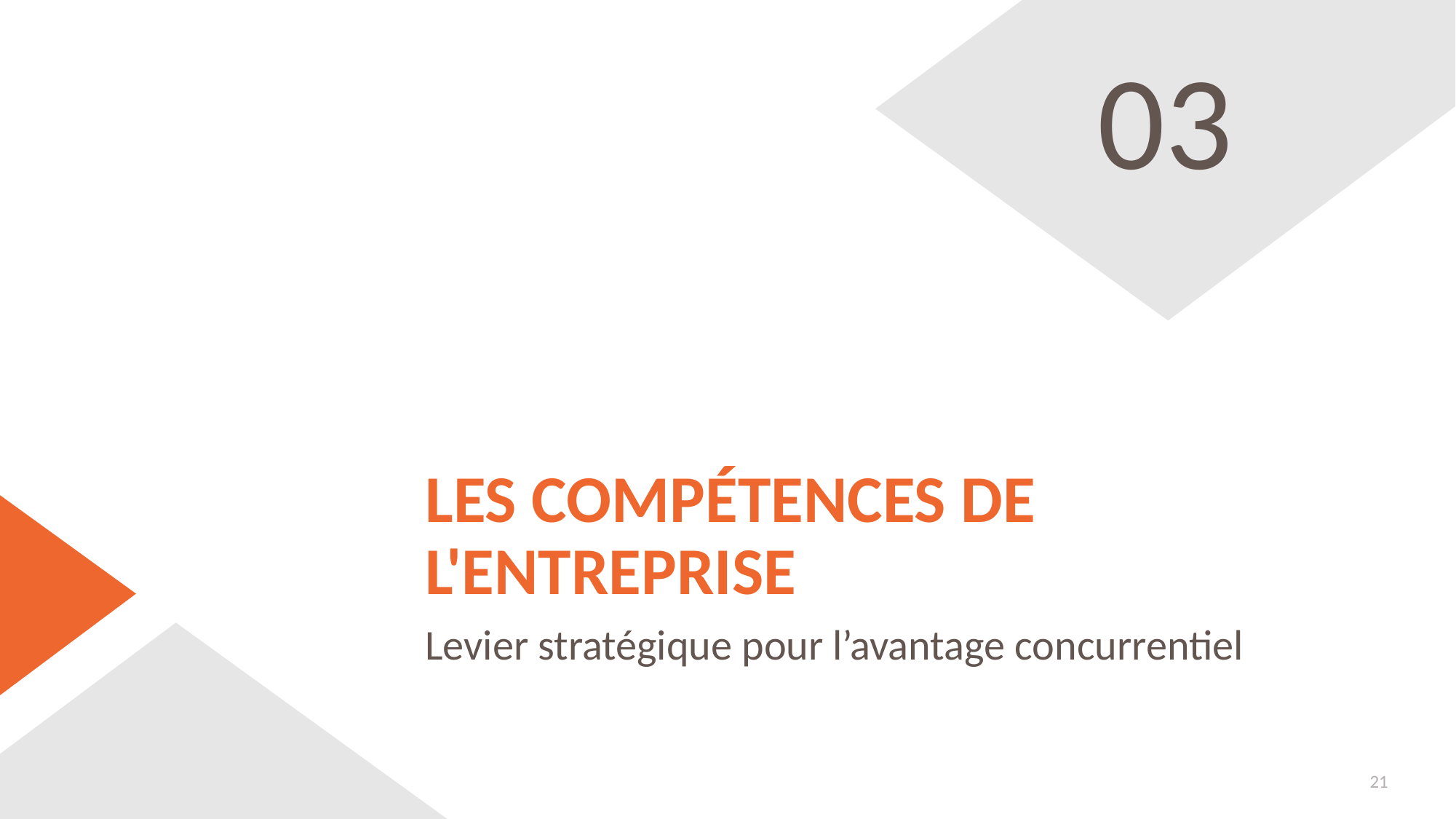

03
# Les Compétences de l'Entreprise
Levier stratégique pour l’avantage concurrentiel
21